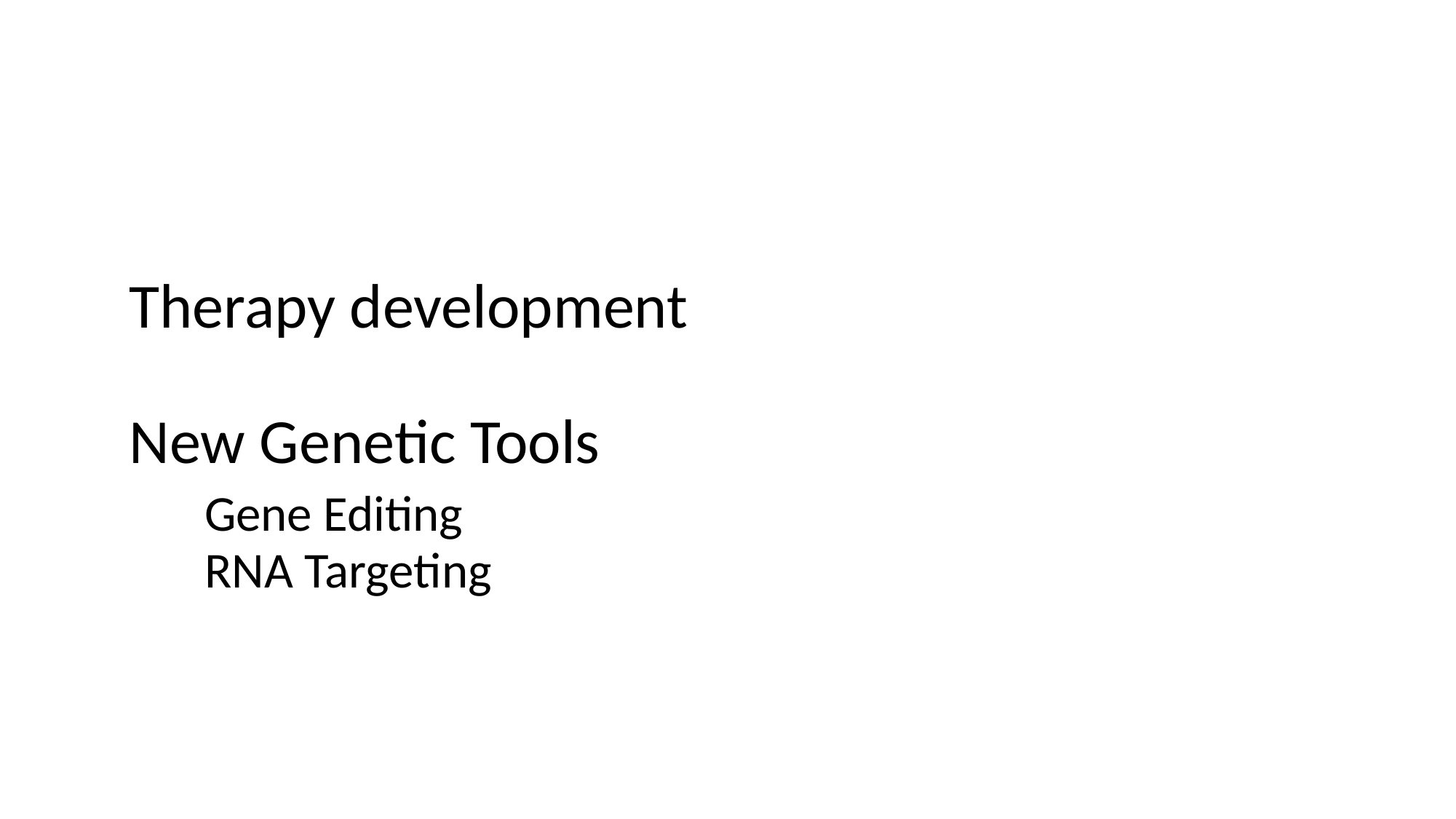

# Therapy development New Genetic Tools Gene Editing RNA Targeting